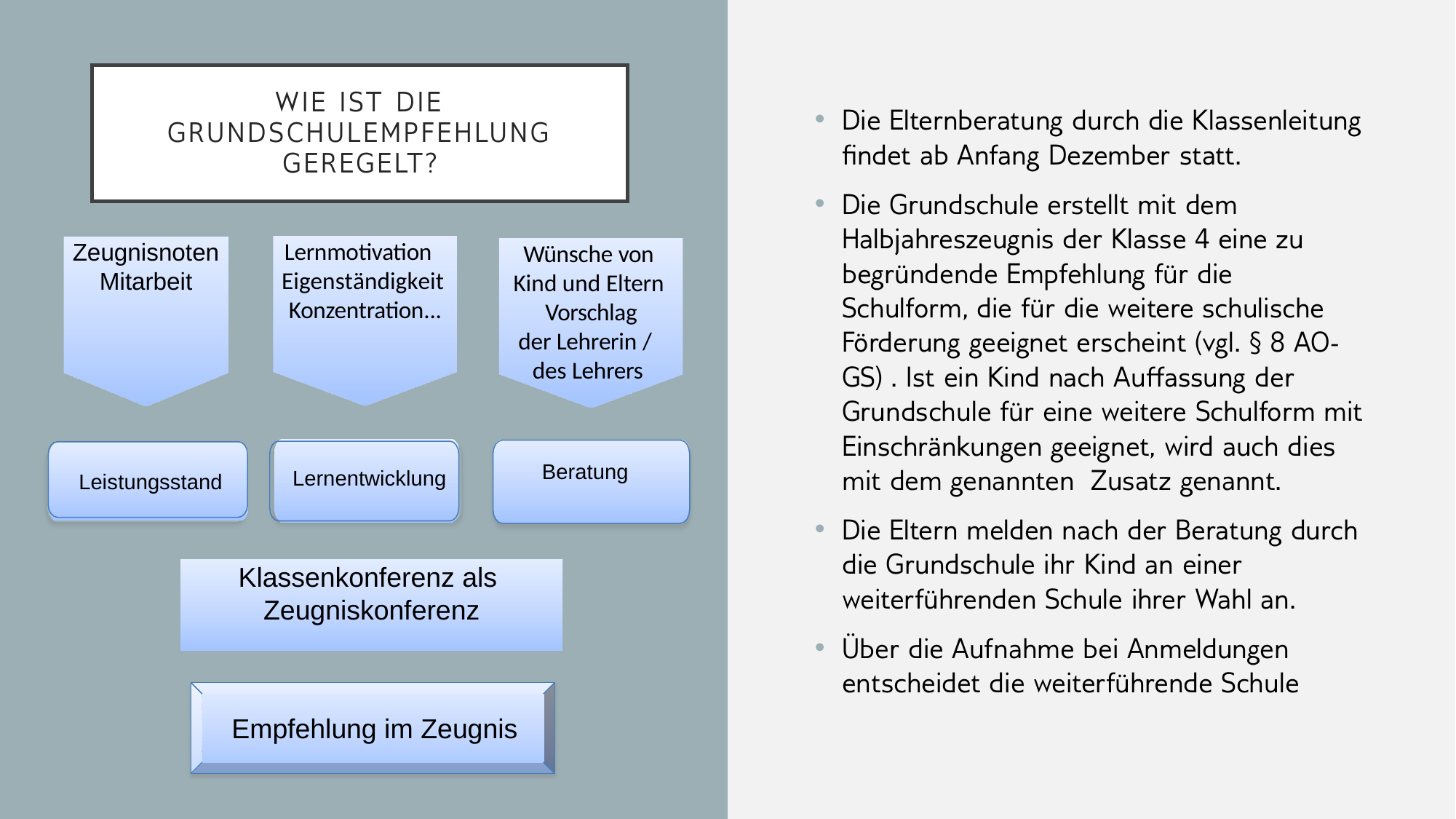

# Wie ist die Grundschulempfehlung geregelt?
Die Elternberatung durch die Klassenleitung findet ab Anfang Dezember statt.
Die Grundschule erstellt mit dem Halbjahreszeugnis der Klasse 4 eine zu begründende Empfehlung für die Schulform, die für die weitere schulische Förderung geeignet erscheint (vgl. § 8 AO-GS) . Ist ein Kind nach Auffassung der Grundschule für eine weitere Schulform mit Einschränkungen geeignet, wird auch dies mit dem genannten  Zusatz genannt.
Die Eltern melden nach der Beratung durch die Grundschule ihr Kind an einer weiterführenden Schule ihrer Wahl an.
Über die Aufnahme bei Anmeldungen entscheidet die weiterführende Schule
Lernmotivation     Eigenständigkeit  Konzentration...
Zeugnisnoten
Mitarbeit

Wünsche von  Kind und Eltern  Vorschlag
der Lehrerin /  des Lehrers

   Lernentwicklung

     Leistungsstand

Beratung

Klassenkonferenz als  Zeugniskonferenz

Empfehlung im Zeugnis